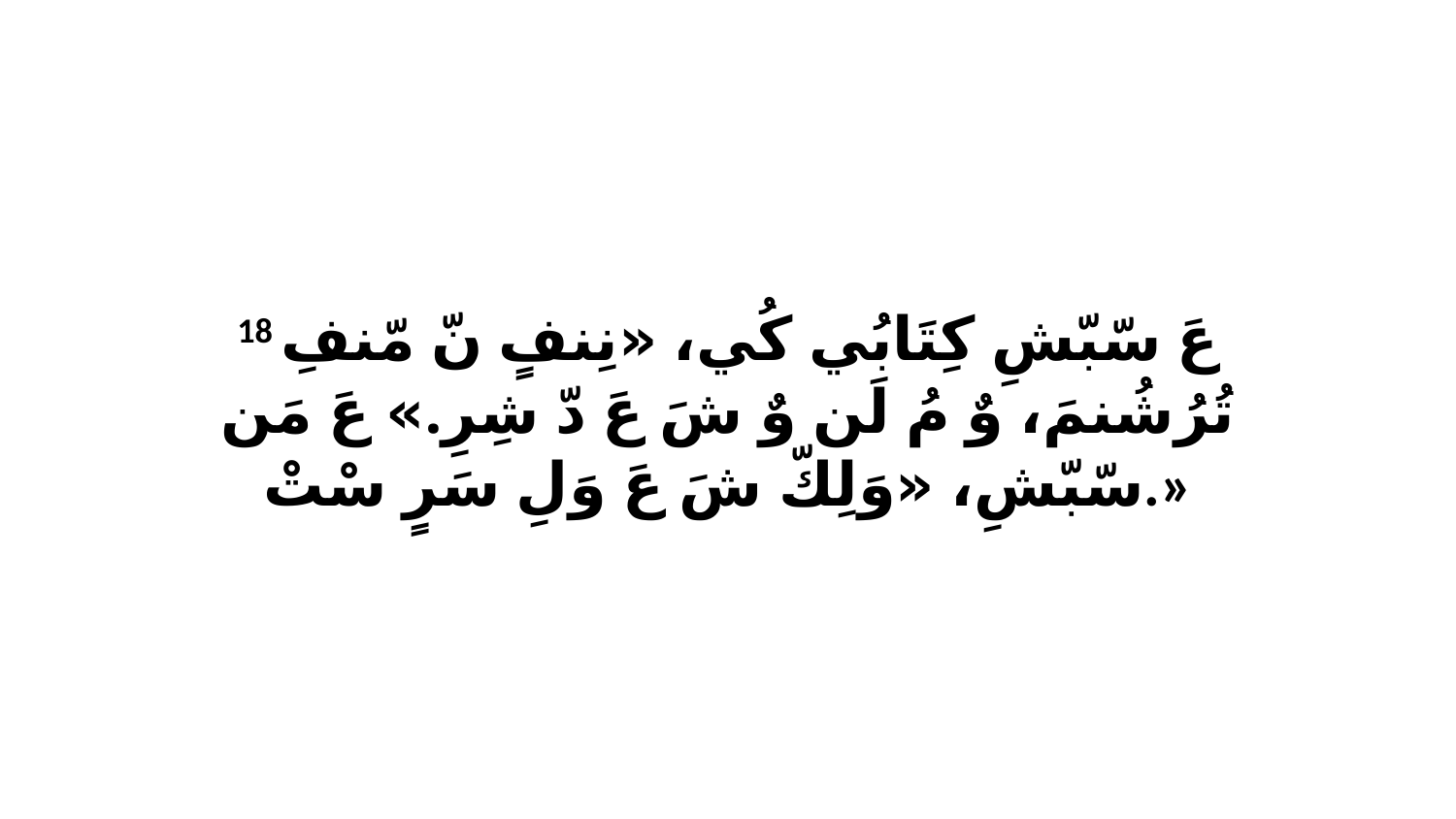

18 عَ سّبّشِ كِتَابُي كُي، «نِنفٍ نّ مّنفِ تُرُشُنمَ، وٌ مُ لَن وٌ شَ عَ دّ شِرِ.» عَ مَن سّبّشِ، «وَلِكّ شَ عَ وَلِ سَرٍ سْتْ.»